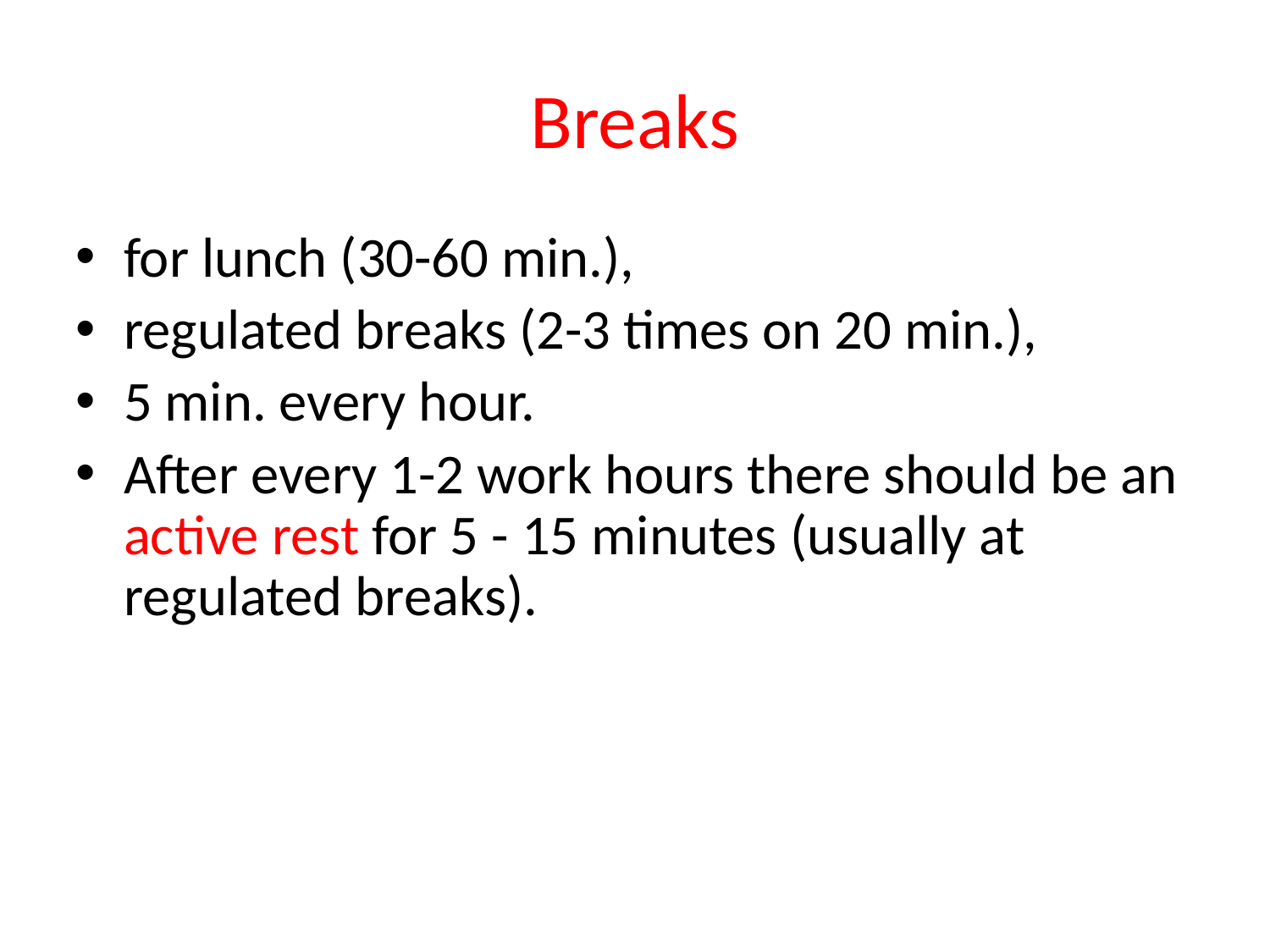

Breaks
for lunch (30-60 min.),
regulated breaks (2-3 times on 20 min.),
5 min. every hour.
After every 1-2 work hours there should be an active rest for 5 - 15 minutes (usually at regulated breaks).